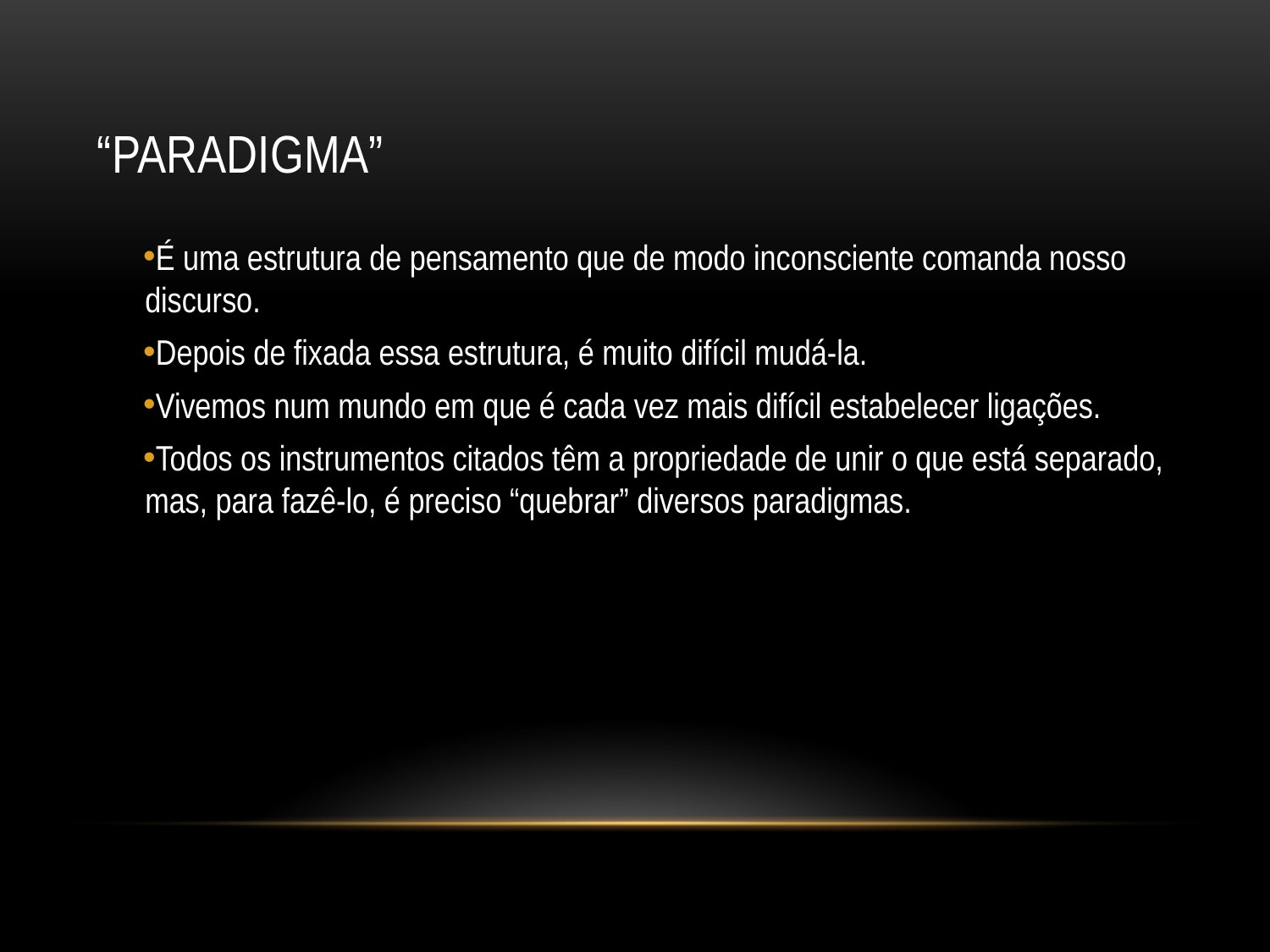

# “PARADIGMA”
É uma estrutura de pensamento que de modo inconsciente comanda nosso discurso.
Depois de fixada essa estrutura, é muito difícil mudá-la.
Vivemos num mundo em que é cada vez mais difícil estabelecer ligações.
Todos os instrumentos citados têm a propriedade de unir o que está separado, mas, para fazê-lo, é preciso “quebrar” diversos paradigmas.